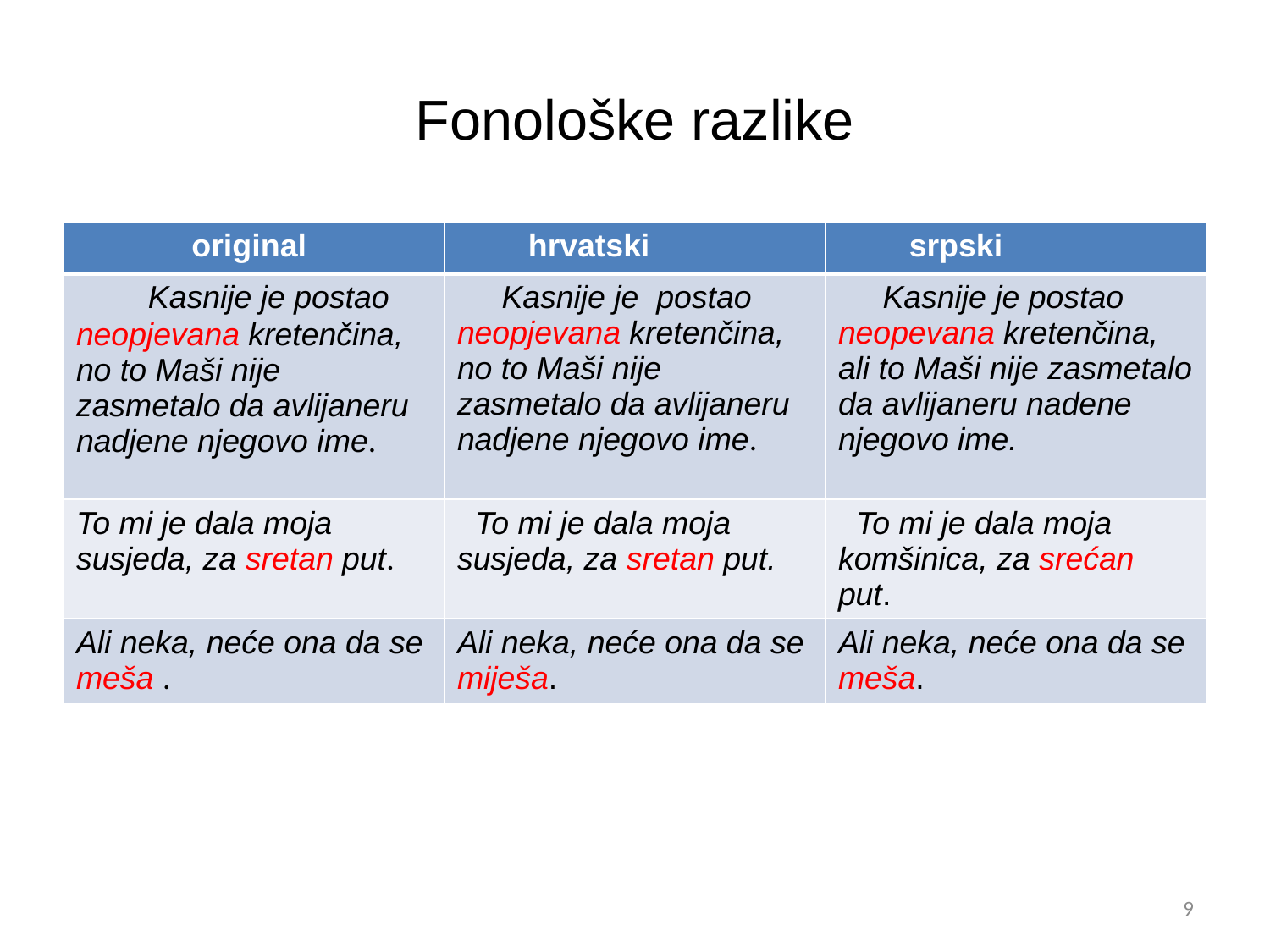

# Fonološke razlike
| original | hrvatski | srpski |
| --- | --- | --- |
| Kasnije je postao neopjevana kretenčina, no to Maši nije zasmetalo da avlijaneru nadjene njegovo ime. | Kasnije je postao neopjevana kretenčina, no to Maši nije zasmetalo da avlijaneru nadjene njegovo ime. | Kasnije je postao neopevana kretenčina, ali to Maši nije zasmetalo da avlijaneru nadene njegovo ime. |
| To mi je dala moja susjeda, za sretan put. | To mi je dala moja susjeda, za sretan put. | To mi je dala moja komšinica, za srećan put. |
| Ali neka, neće ona da se meša . | Ali neka, neće ona da se miješa. | Ali neka, neće ona da se meša. |
9